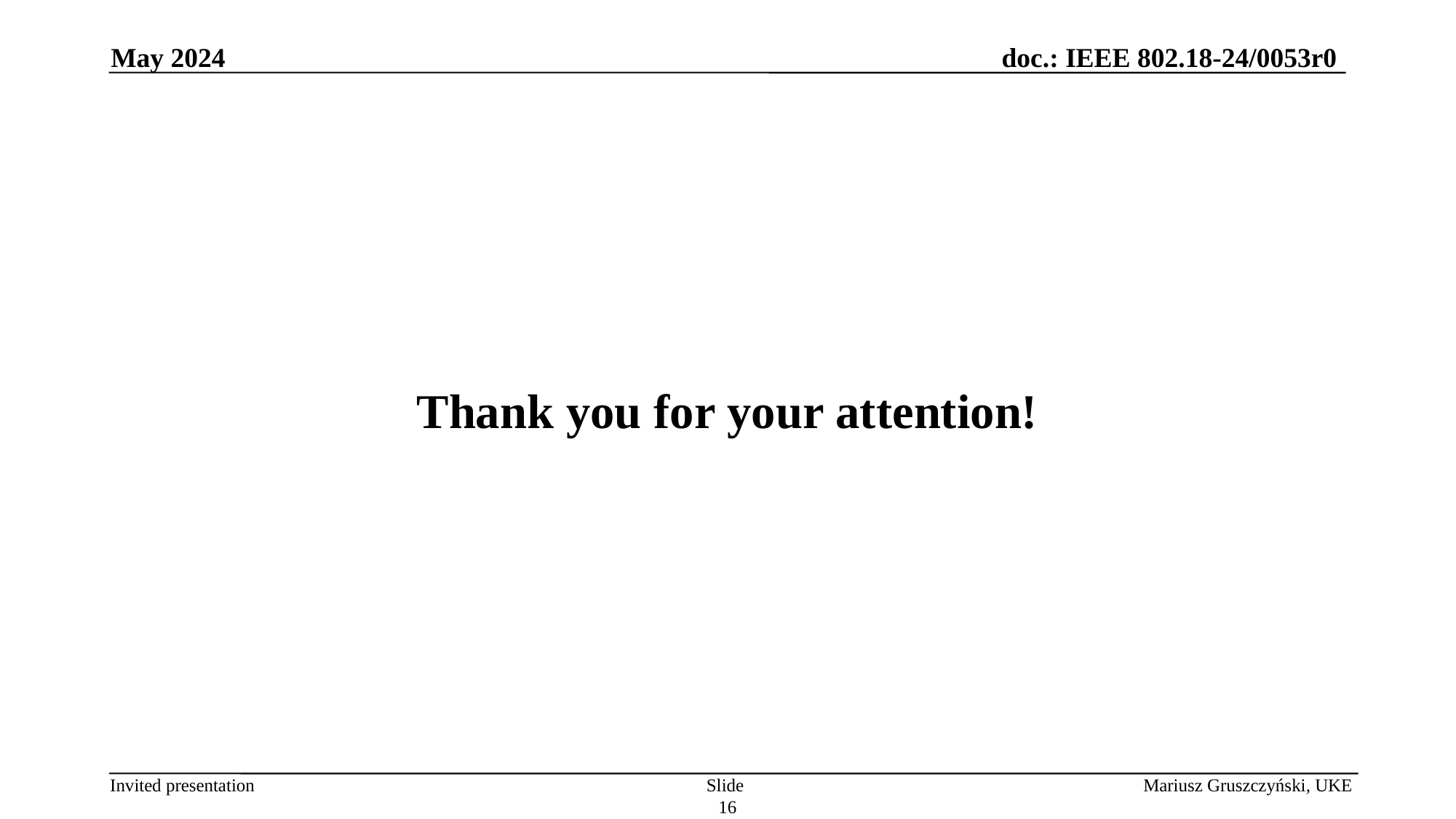

May 2024
Thank you for your attention!
Slide 16
Mariusz Gruszczyński, UKE